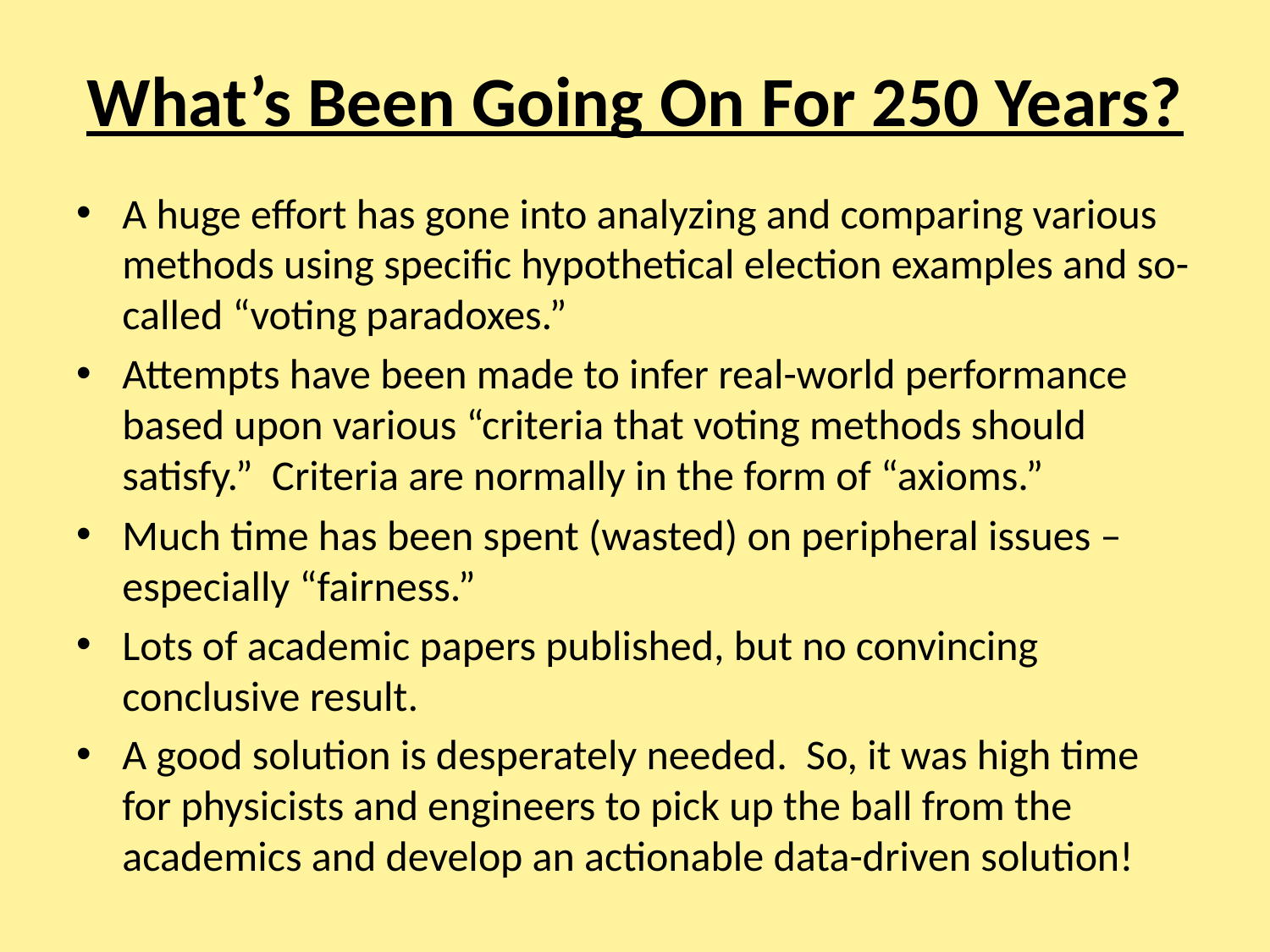

# What’s Been Going On For 250 Years?
A huge effort has gone into analyzing and comparing various methods using specific hypothetical election examples and so-called “voting paradoxes.”
Attempts have been made to infer real-world performance based upon various “criteria that voting methods should satisfy.”  Criteria are normally in the form of “axioms.”
Much time has been spent (wasted) on peripheral issues – especially “fairness.”
Lots of academic papers published, but no convincing conclusive result.
A good solution is desperately needed.  So, it was high time for physicists and engineers to pick up the ball from the academics and develop an actionable data-driven solution!